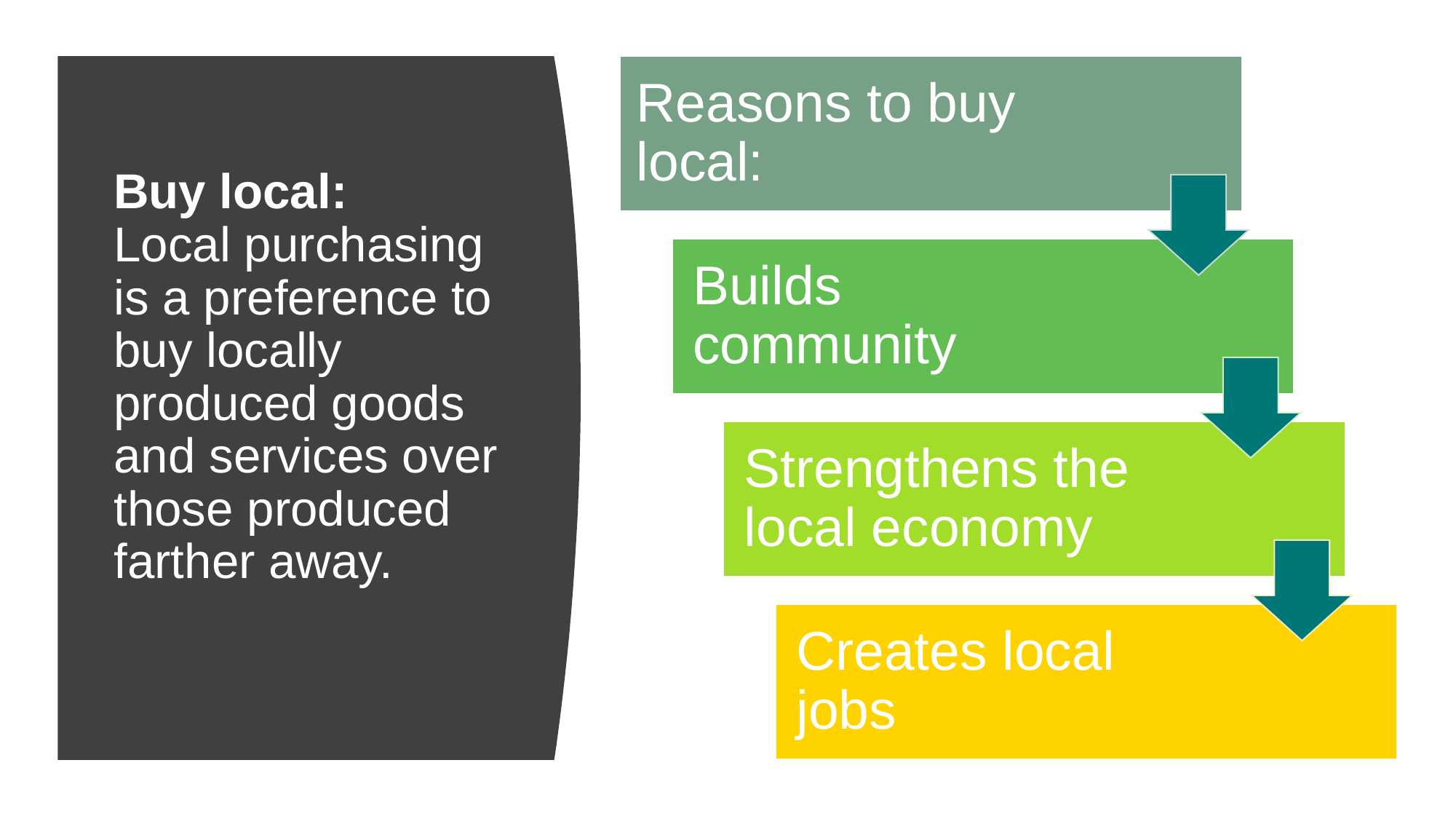

Reasons to buy local:
Builds community
Strengthens the local economy
Creates local jobs

# Buy local: Local purchasing is a preference to buy locally produced goods and services over those produced farther away.